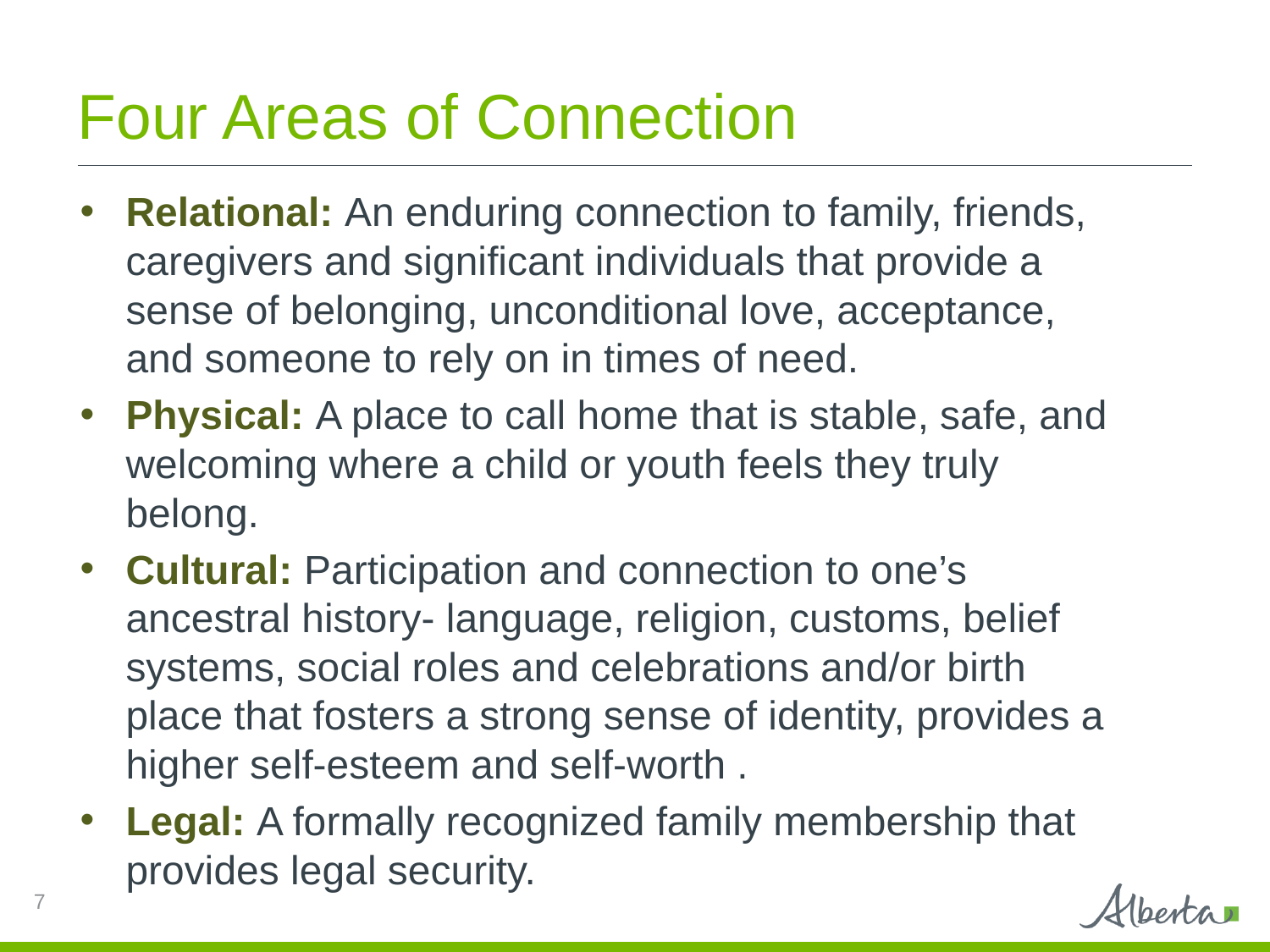

# Four Areas of Connection
Relational: An enduring connection to family, friends, caregivers and significant individuals that provide a sense of belonging, unconditional love, acceptance, and someone to rely on in times of need.
Physical: A place to call home that is stable, safe, and welcoming where a child or youth feels they truly belong.
Cultural: Participation and connection to one’s ancestral history- language, religion, customs, belief systems, social roles and celebrations and/or birth place that fosters a strong sense of identity, provides a higher self-esteem and self-worth .
Legal: A formally recognized family membership that provides legal security.

7